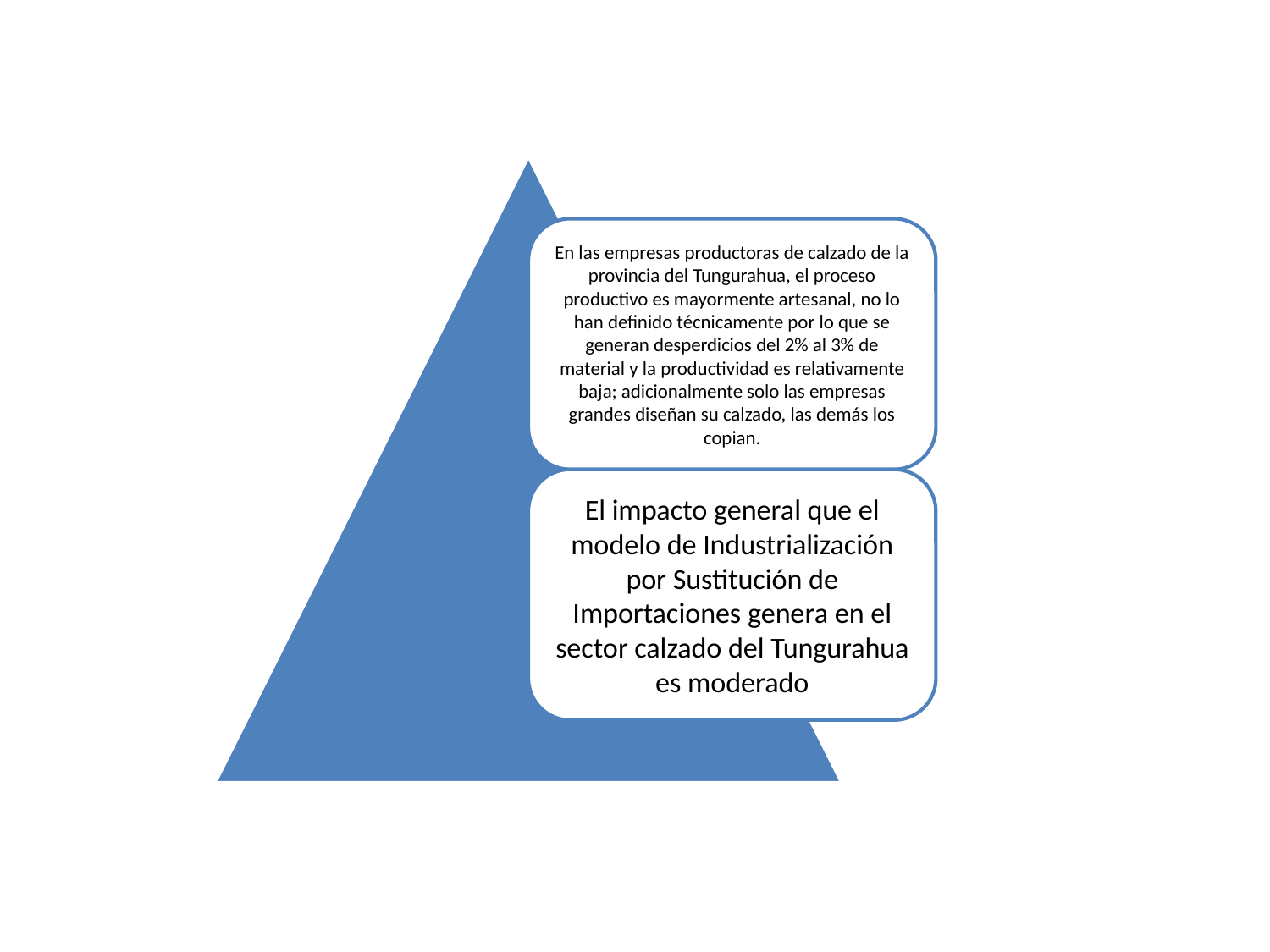

En las empresas productoras de calzado de la provincia del Tungurahua, el proceso productivo es mayormente artesanal, no lo han definido técnicamente por lo que se generan desperdicios del 2% al 3% de material y la productividad es relativamente baja; adicionalmente solo las empresas grandes diseñan su calzado, las demás los copian.
El impacto general que el modelo de Industrialización por Sustitución de Importaciones genera en el sector calzado del Tungurahua es moderado